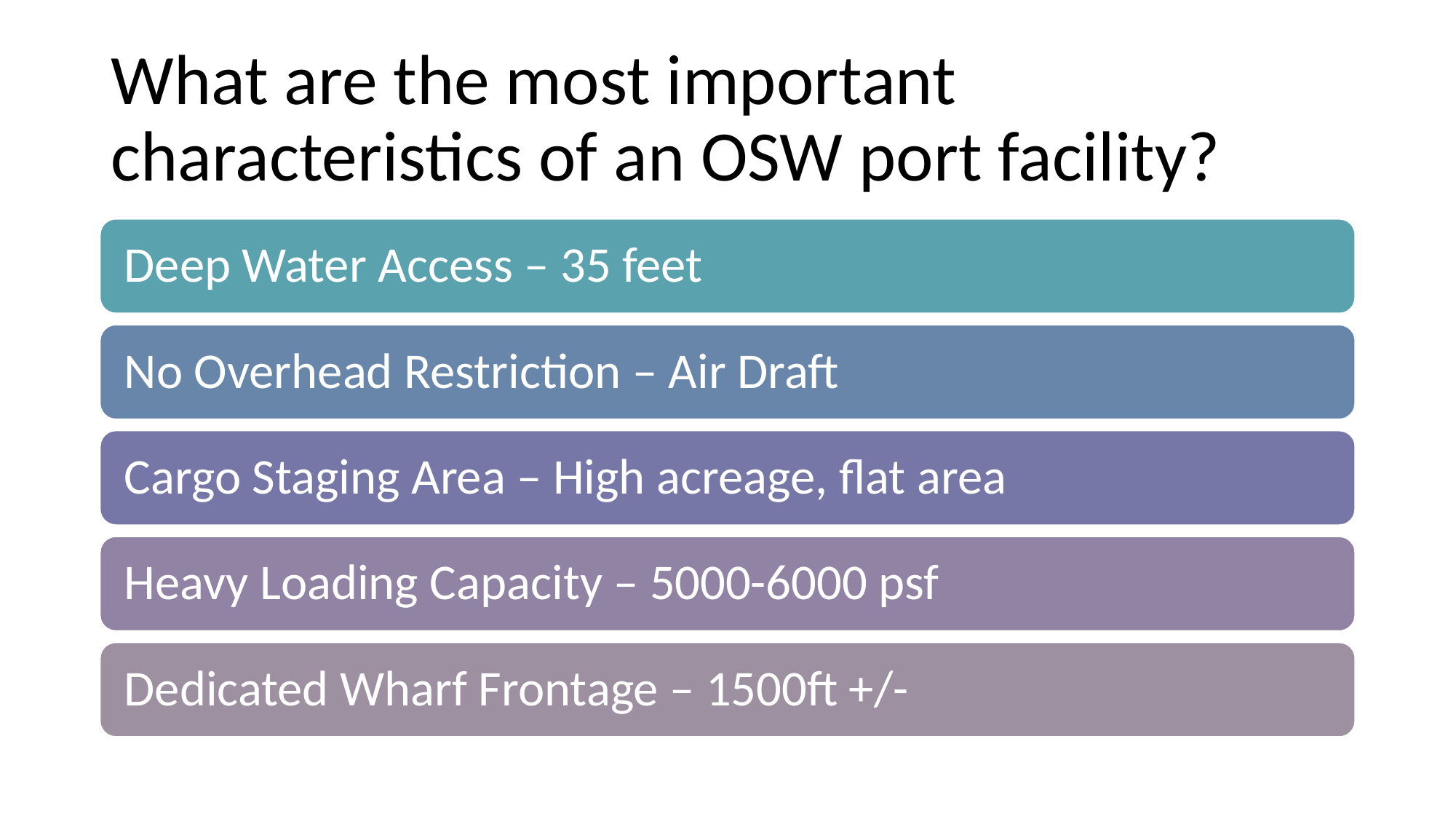

# What are the most important characteristics of an OSW port facility?
Deep Water Access – 35 feet
No Overhead Restriction – Air Draft
Cargo Staging Area – High acreage, flat area
Heavy Loading Capacity – 5000-6000 psf
Dedicated Wharf Frontage – 1500ft +/-